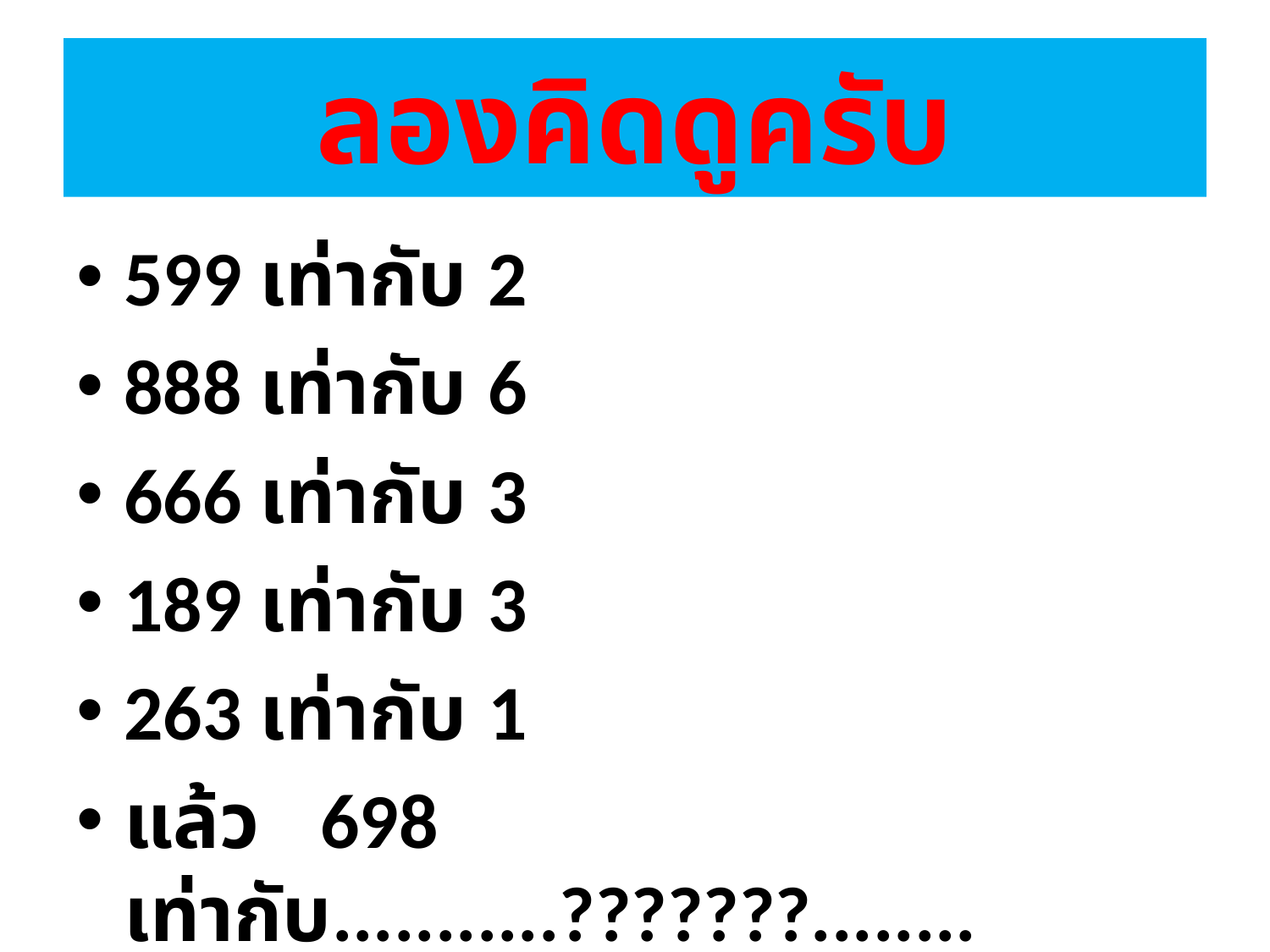

# ลองคิดดูครับ
599 เท่ากับ 2
888 เท่ากับ 6
666 เท่ากับ 3
189 เท่ากับ 3
263 เท่ากับ 1
แล้ว   698  เท่ากับ...........???????........